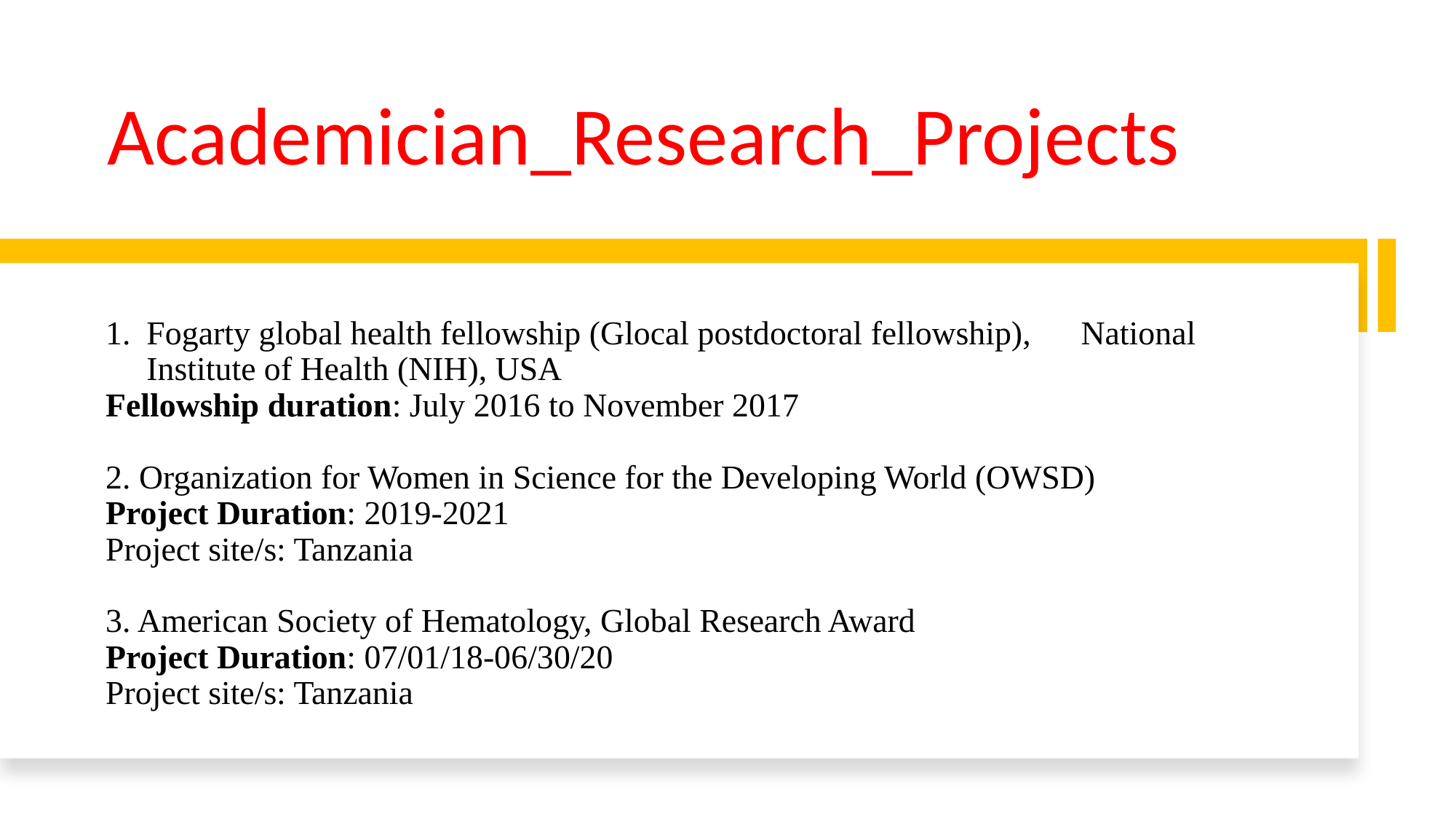

# Academician_Research_Projects

Fogarty global health fellowship (Glocal postdoctoral fellowship),      National Institute of Health (NIH), USA
Fellowship duration: July 2016 to November 2017

2. Organization for Women in Science for the Developing World (OWSD)
Project Duration: 2019-2021
Project site/s: Tanzania

3. American Society of Hematology, Global Research Award
Project Duration: 07/01/18-06/30/20
Project site/s: Tanzania